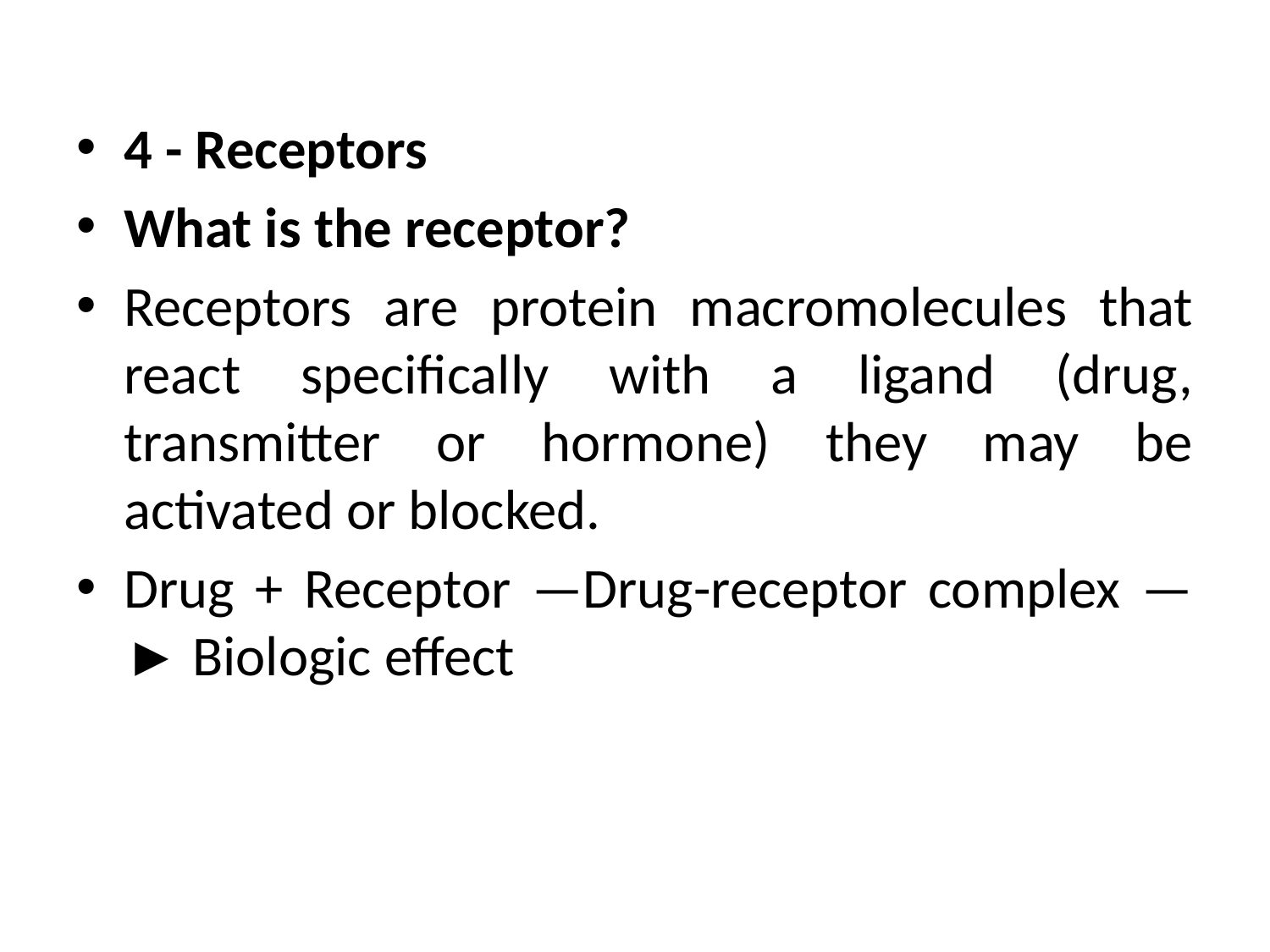

4 - Receptors
What is the receptor?
Receptors are protein macromolecules that react specifically with a ligand (drug, transmitter or hormone) they may be activated or blocked.
Drug + Receptor —Drug-receptor complex —► Biologic effect